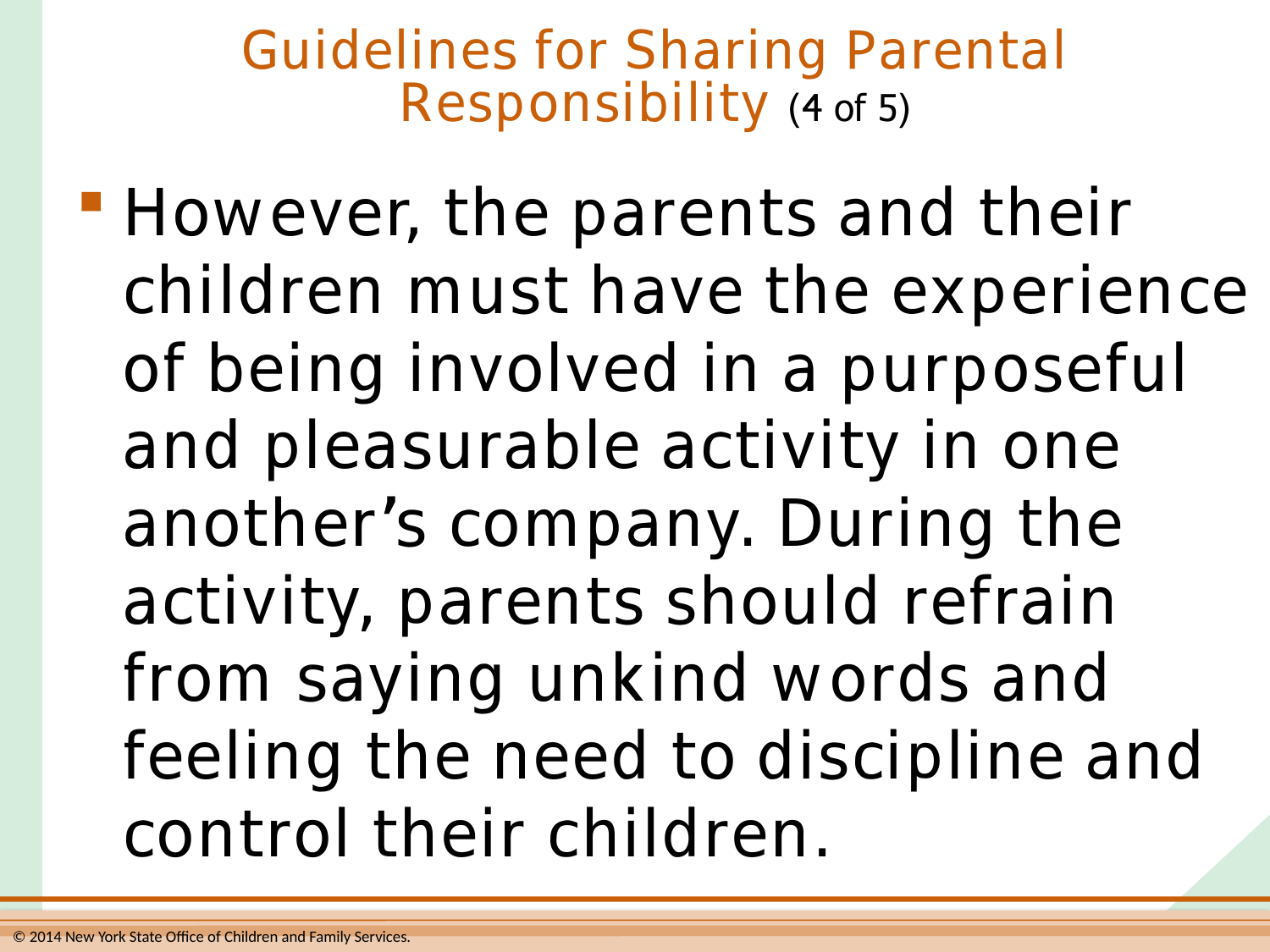

# Guidelines for Sharing Parental Responsibility (4 of 5)
However, the parents and their children must have the experience of being involved in a purposeful and pleasurable activity in one another’s company. During the activity, parents should refrain from saying unkind words and feeling the need to discipline and control their children.